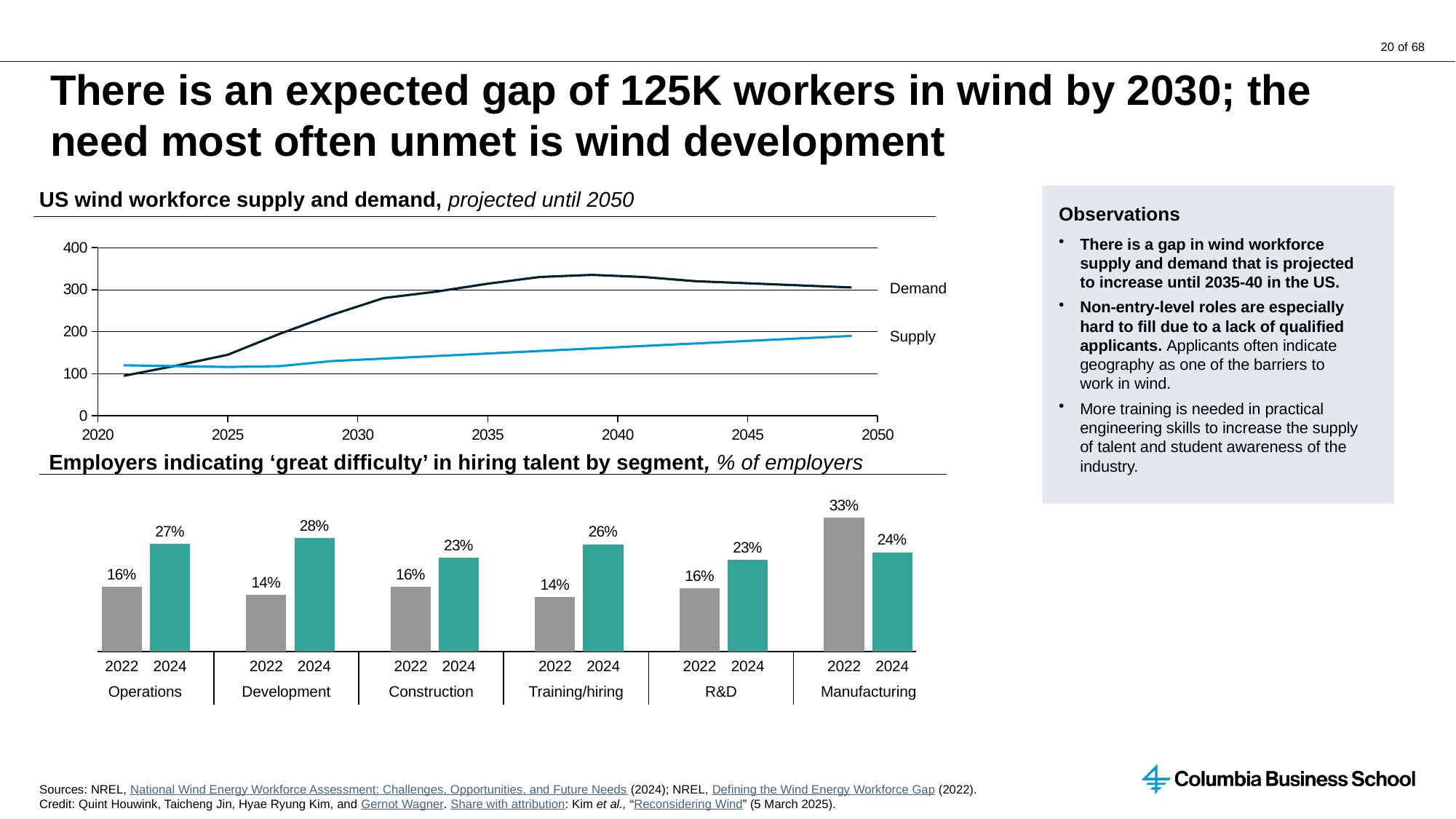

# There is an expected gap of 125K workers in wind by 2030; the need most often unmet is wind development
US wind workforce supply and demand, projected until 2050
Observations
There is a gap in wind workforce supply and demand that is projected to increase until 2035-40 in the US.
Non-entry-level roles are especially hard to fill due to a lack of qualified applicants. Applicants often indicate geography as one of the barriers to work in wind.
More training is needed in practical engineering skills to increase the supply of talent and student awareness of the industry.

### Chart

| Category |  |  |
|---|---|---|
Demand
Supply
Employers indicating ‘great difficulty’ in hiring talent by segment, % of employers

### Chart

| Category |  |
|---|---|
2022
2024
2022
2024
2022
2024
2022
2024
2022
2024
2022
2024
Operations
Development
Construction
Training/hiring
R&D
Manufacturing

Sources: NREL, National Wind Energy Workforce Assessment: Challenges, Opportunities, and Future Needs (2024); NREL, Defining the Wind Energy Workforce Gap (2022).
Credit: Quint Houwink, Taicheng Jin, Hyae Ryung Kim, and Gernot Wagner. Share with attribution: Kim et al., “Reconsidering Wind” (5 March 2025).